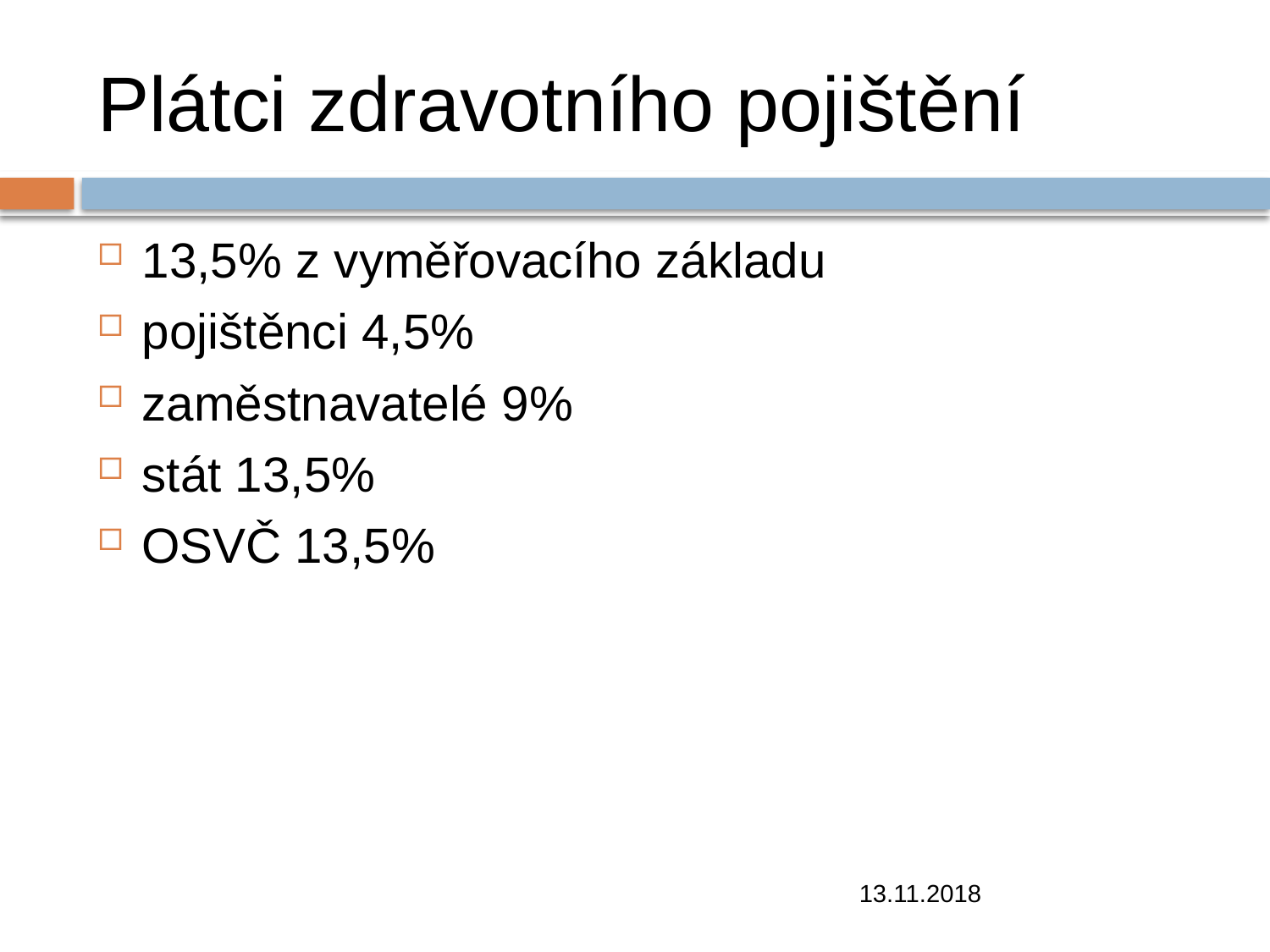

# Plátci zdravotního pojištění
13,5% z vyměřovacího základu
pojištěnci 4,5%
zaměstnavatelé 9%
stát 13,5%
OSVČ 13,5%
13.11.2018